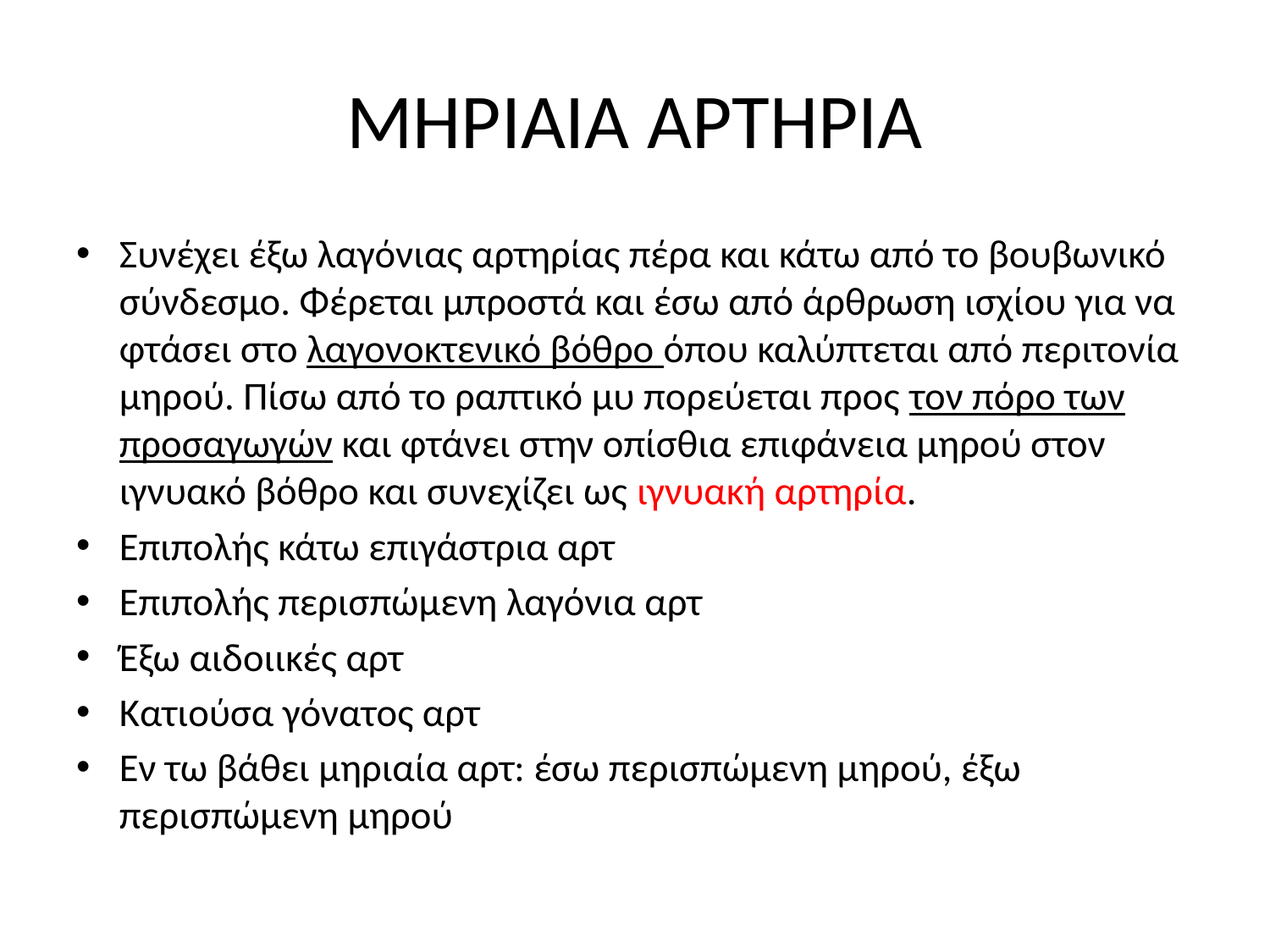

# ΜΗΡΙΑΙΑ ΑΡΤΗΡΙΑ
Συνέχει έξω λαγόνιας αρτηρίας πέρα και κάτω από το βουβωνικό σύνδεσμο. Φέρεται μπροστά και έσω από άρθρωση ισχίου για να φτάσει στο λαγονοκτενικό βόθρο όπου καλύπτεται από περιτονία μηρού. Πίσω από το ραπτικό μυ πορεύεται προς τον πόρο των προσαγωγών και φτάνει στην οπίσθια επιφάνεια μηρού στον ιγνυακό βόθρο και συνεχίζει ως ιγνυακή αρτηρία.
Επιπολής κάτω επιγάστρια αρτ
Επιπολής περισπώμενη λαγόνια αρτ
Έξω αιδοιικές αρτ
Κατιούσα γόνατος αρτ
Εν τω βάθει μηριαία αρτ: έσω περισπώμενη μηρού, έξω περισπώμενη μηρού